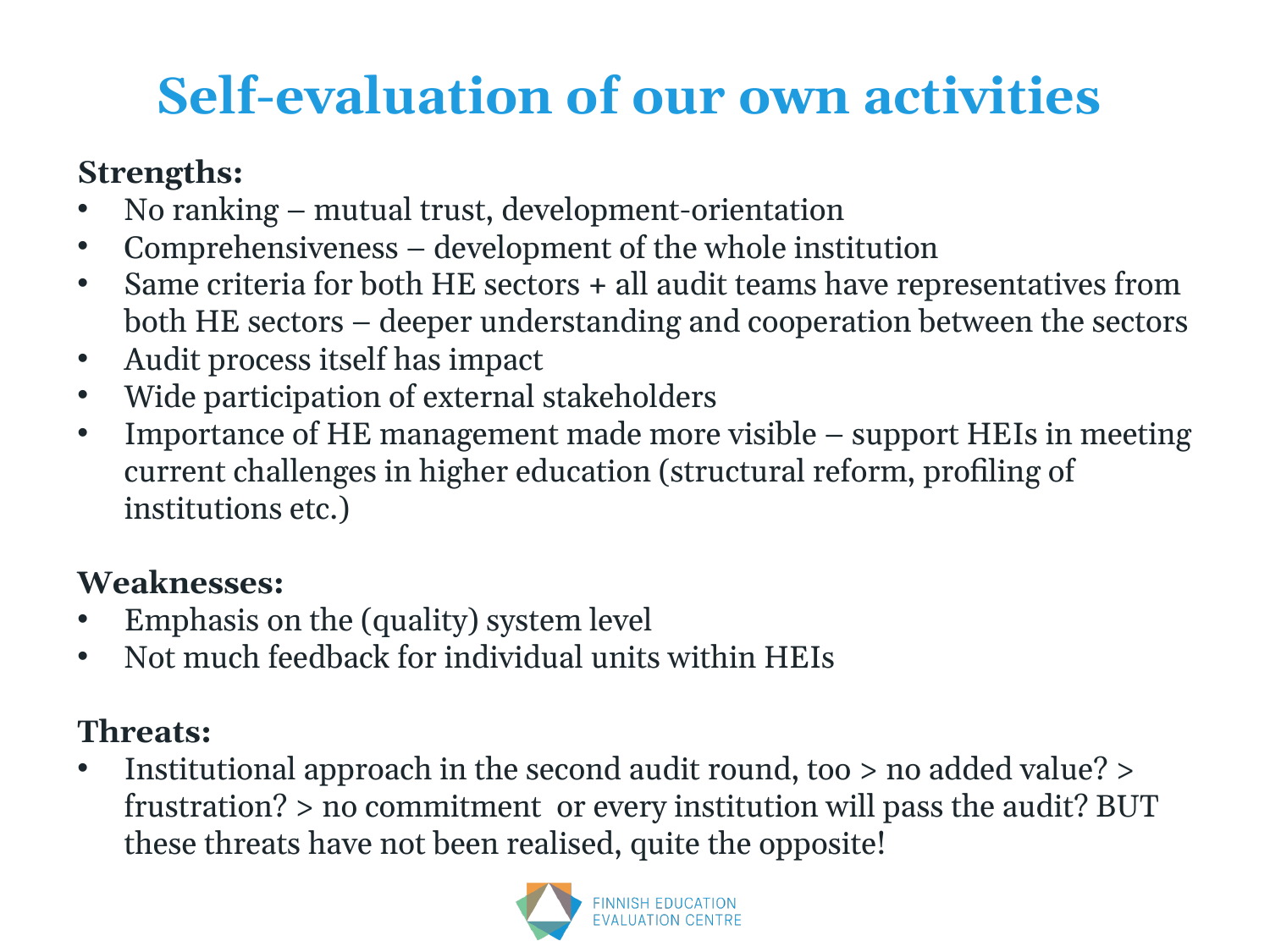

# Self-evaluation of our own activities
Strengths:
No ranking – mutual trust, development-orientation
Comprehensiveness – development of the whole institution
Same criteria for both HE sectors + all audit teams have representatives from both HE sectors – deeper understanding and cooperation between the sectors
Audit process itself has impact
Wide participation of external stakeholders
Importance of HE management made more visible – support HEIs in meeting current challenges in higher education (structural reform, profiling of institutions etc.)

Weaknesses:
Emphasis on the (quality) system level
Not much feedback for individual units within HEIs

Threats:
Institutional approach in the second audit round, too > no added value? > frustration? > no commitment  or every institution will pass the audit? BUT these threats have not been realised, quite the opposite!